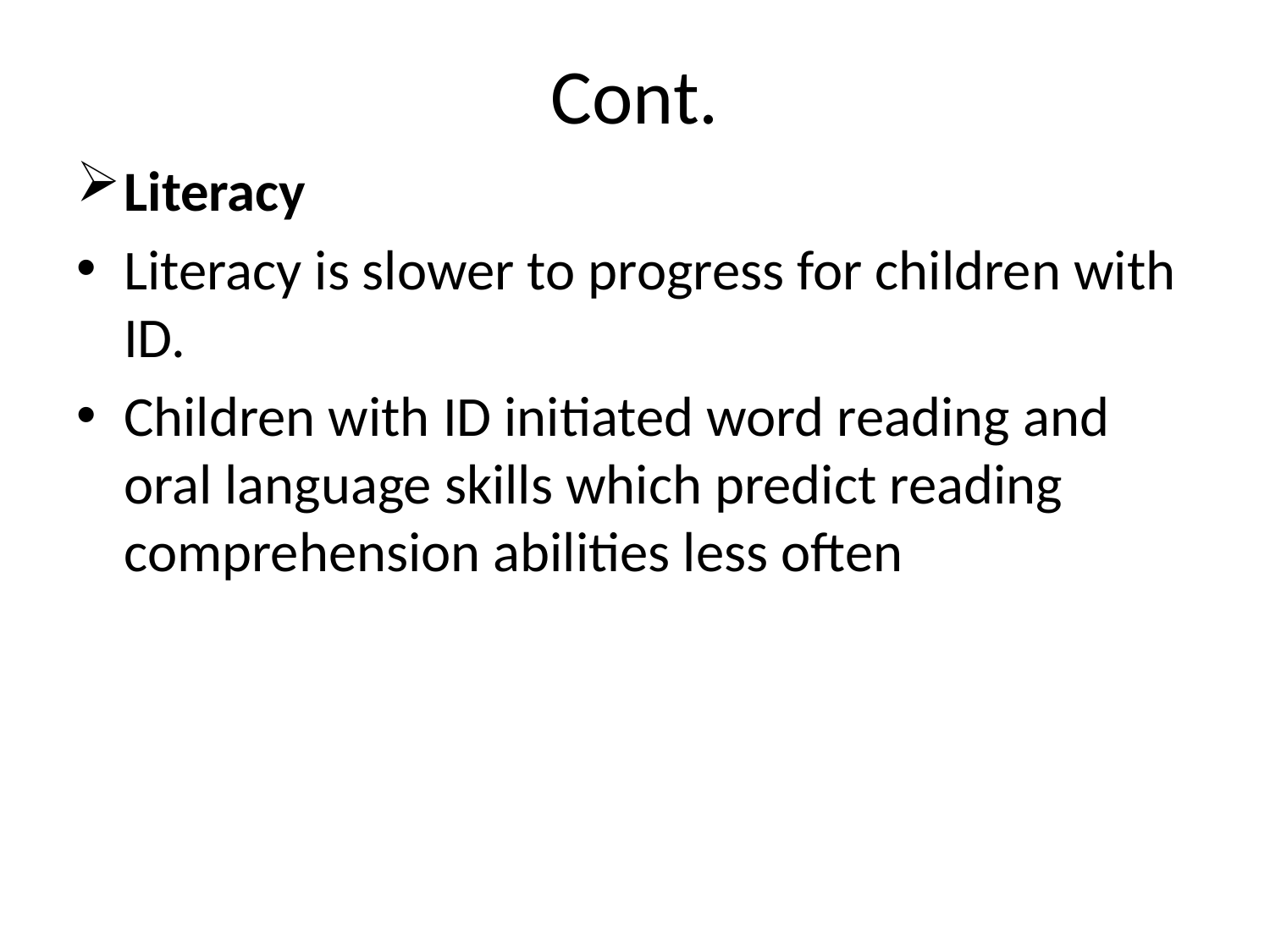

# Cont.
Literacy
Literacy is slower to progress for children with ID.
Children with ID initiated word reading and oral language skills which predict reading comprehension abilities less often